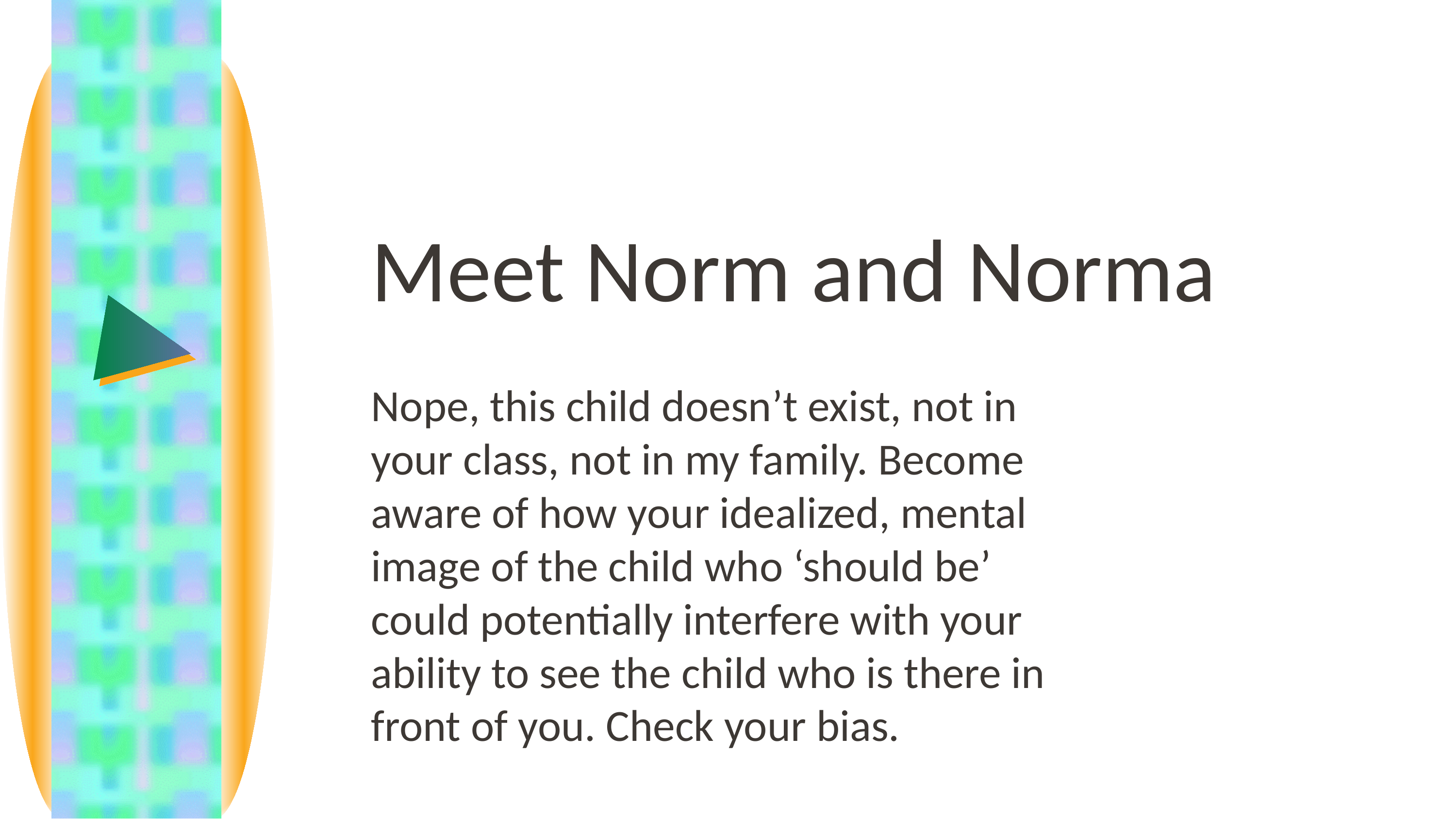

Meet Norm and Norma
Nope, this child doesn’t exist, not in your class, not in my family. Become aware of how your idealized, mental image of the child who ‘should be’ could potentially interfere with your ability to see the child who is there in front of you. Check your bias.